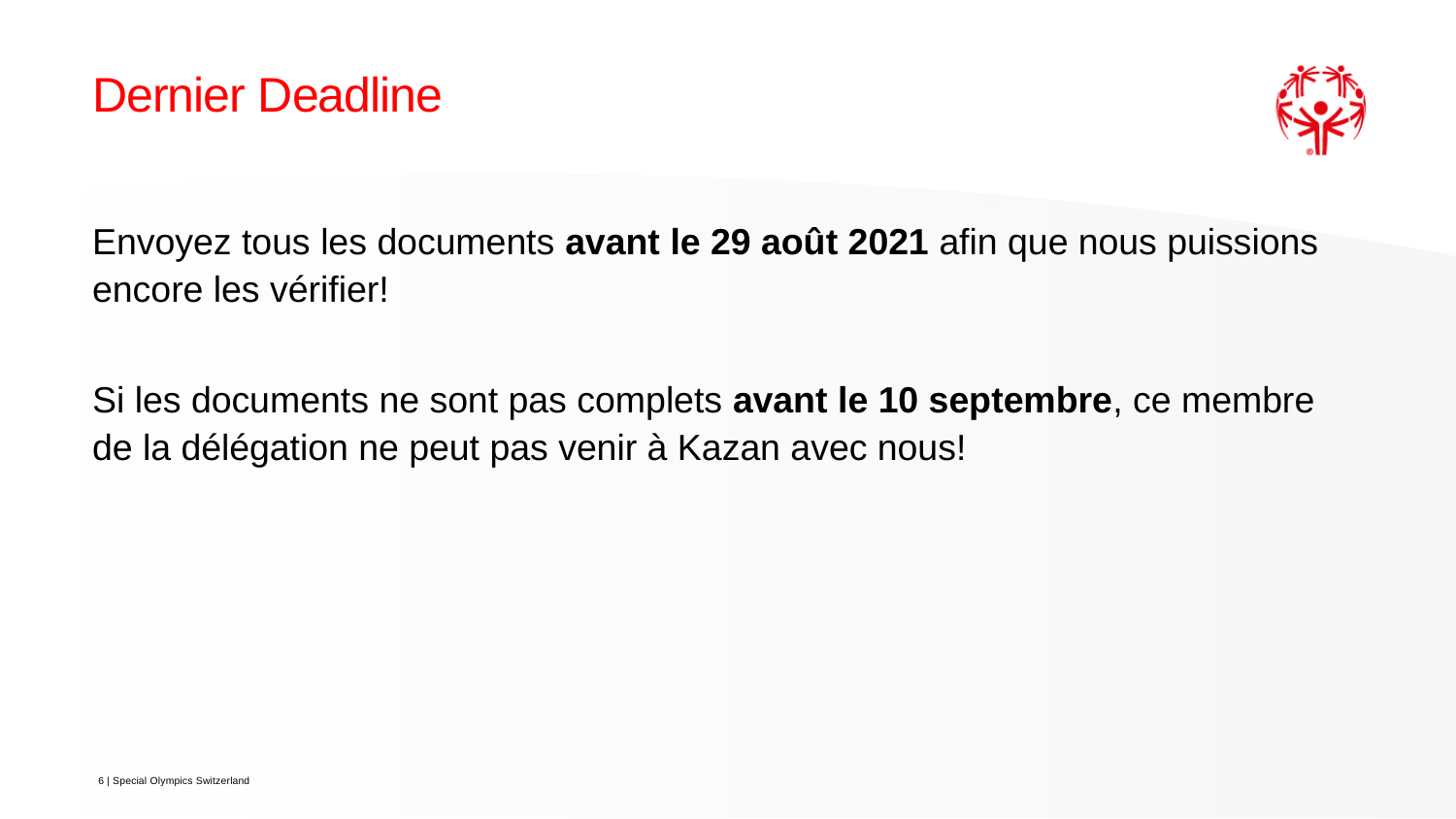

# Dernier Deadline
Envoyez tous les documents avant le 29 août 2021 afin que nous puissions encore les vérifier!

Si les documents ne sont pas complets avant le 10 septembre, ce membre de la délégation ne peut pas venir à Kazan avec nous!
6 | Special Olympics Switzerland